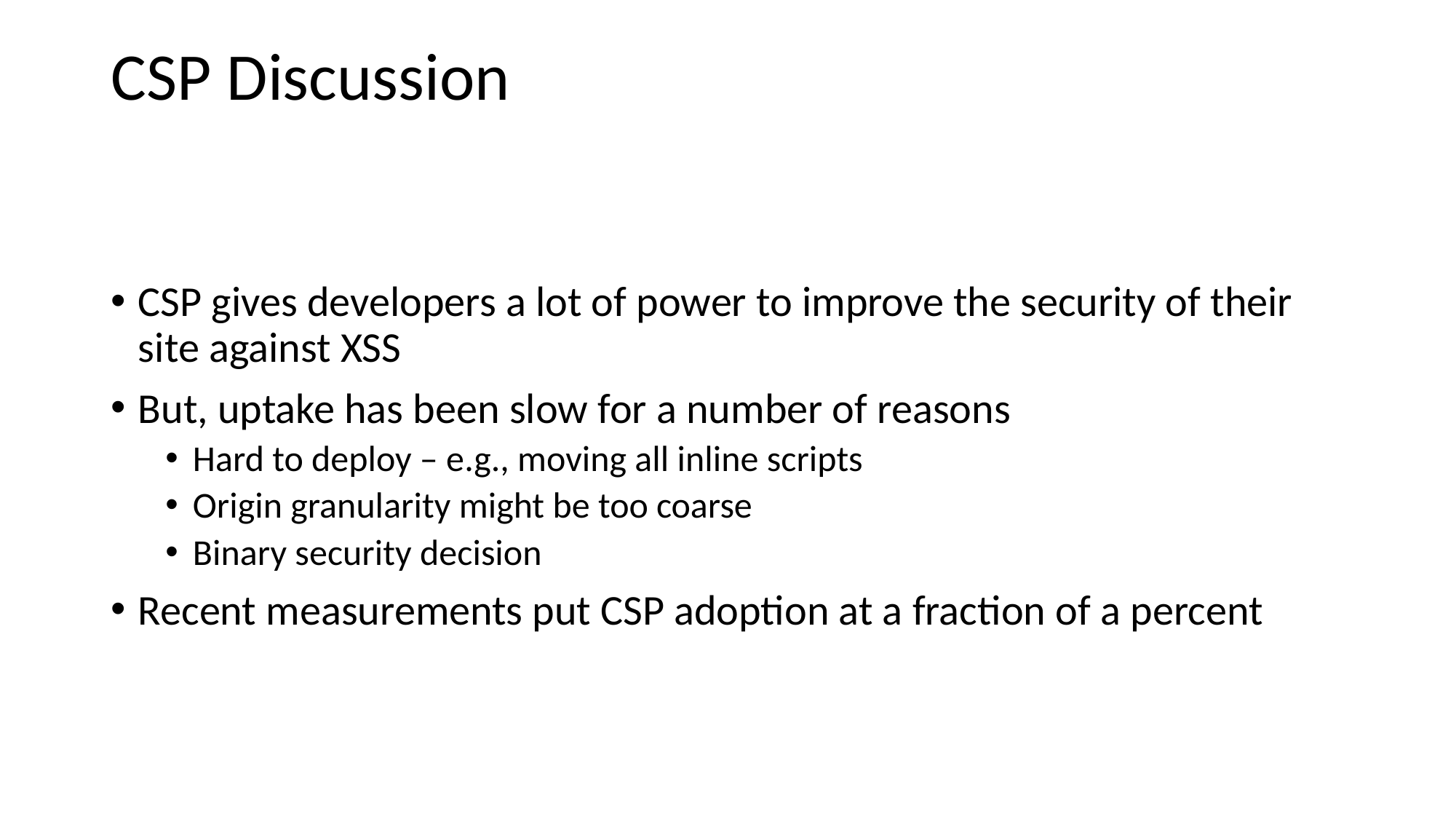

# CSP Discussion
CSP gives developers a lot of power to improve the security of their site against XSS
But, uptake has been slow for a number of reasons
Hard to deploy – e.g., moving all inline scripts
Origin granularity might be too coarse
Binary security decision
Recent measurements put CSP adoption at a fraction of a percent